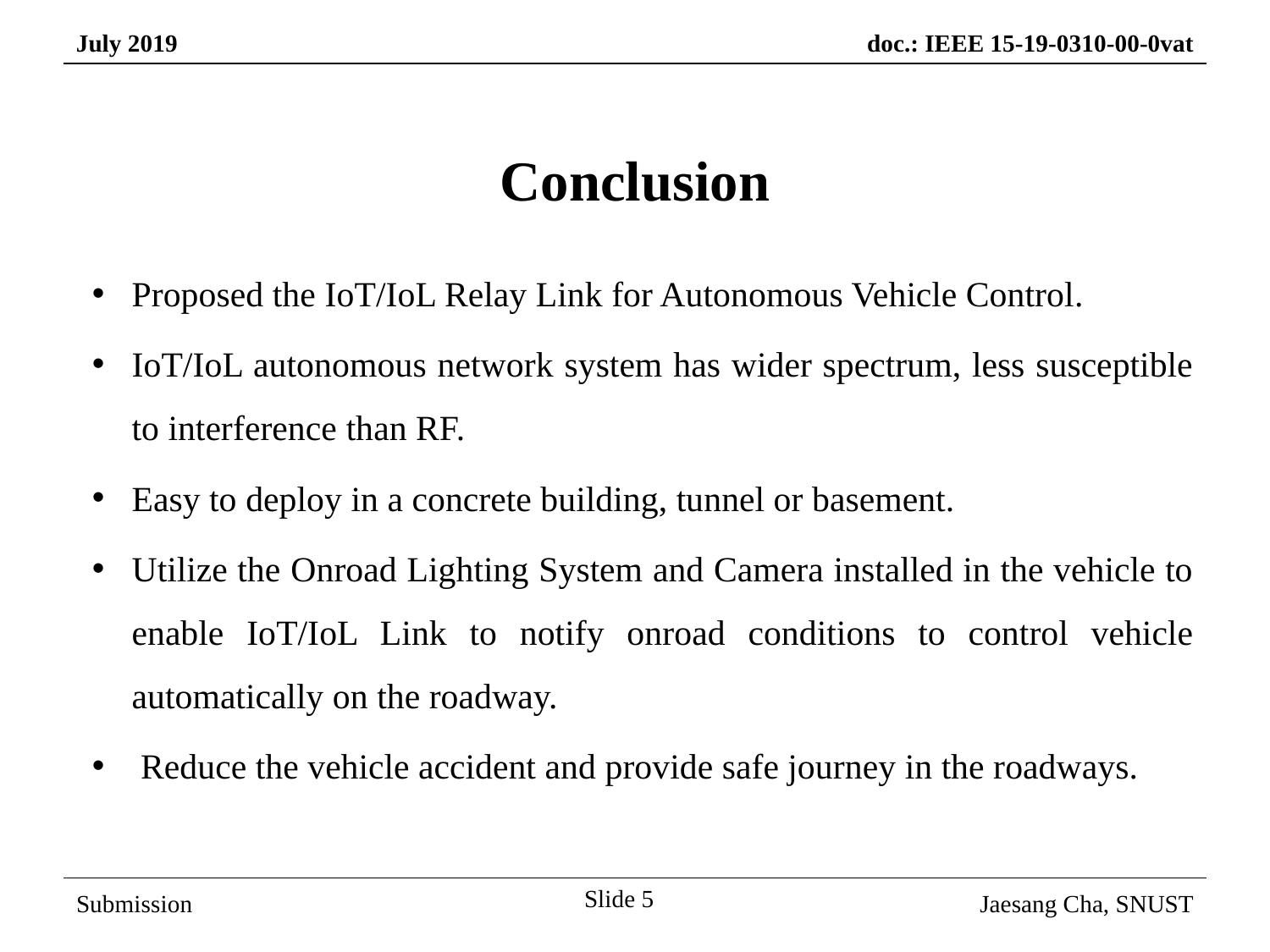

Conclusion
Proposed the IoT/IoL Relay Link for Autonomous Vehicle Control.
IoT/IoL autonomous network system has wider spectrum, less susceptible to interference than RF.
Easy to deploy in a concrete building, tunnel or basement.
Utilize the Onroad Lighting System and Camera installed in the vehicle to enable IoT/IoL Link to notify onroad conditions to control vehicle automatically on the roadway.
 Reduce the vehicle accident and provide safe journey in the roadways.
Slide 5